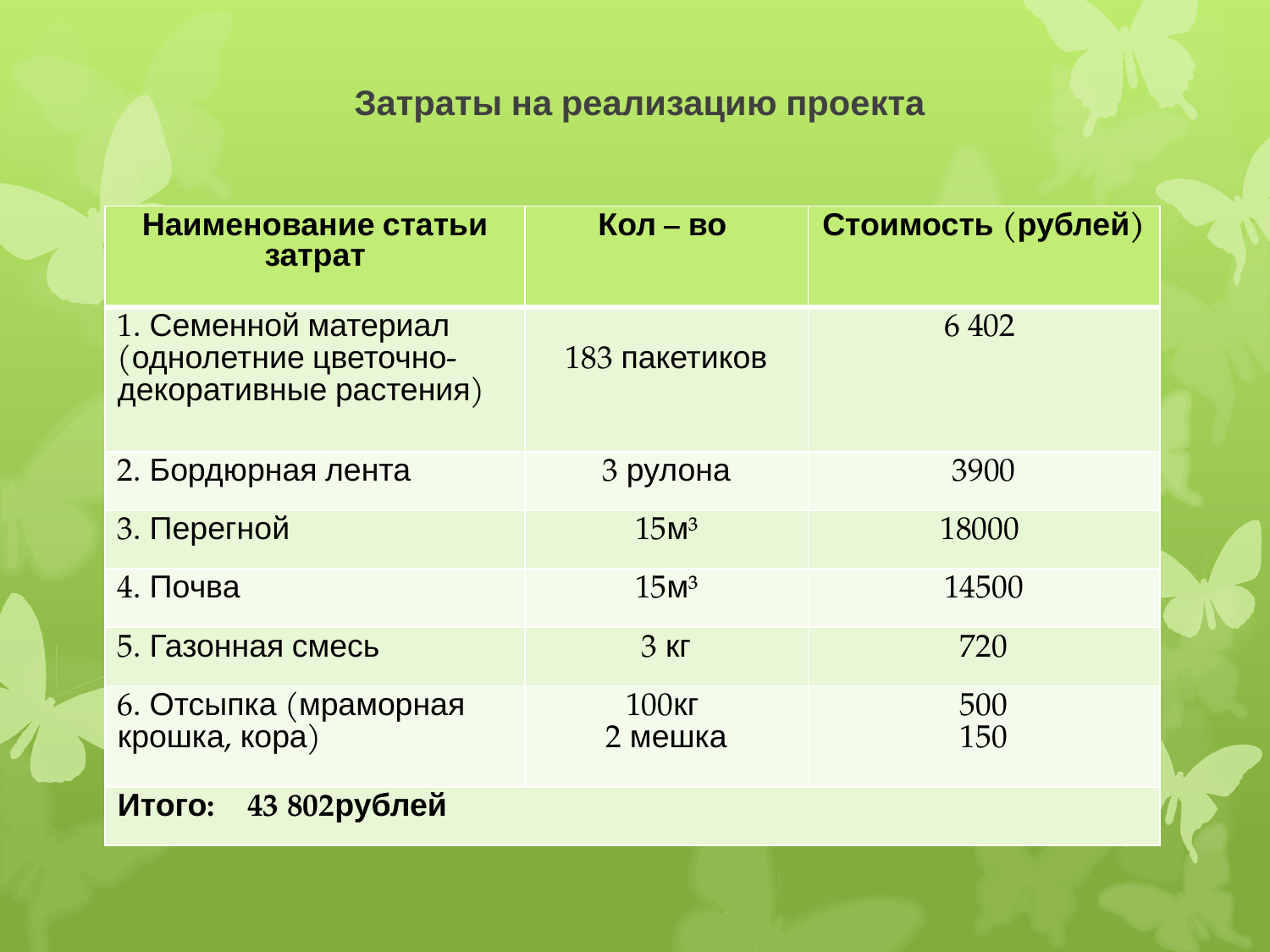

# Затраты на реализацию проекта
| Наименование статьи затрат | Кол – во | Стоимость (рублей) |
| --- | --- | --- |
| 1. Семенной материал (однолетние цветочно-декоративные растения) | 183 пакетиков | 6 402 |
| 2. Бордюрная лента | 3 рулона | 3900 |
| 3. Перегной | 15м³ | 18000 |
| 4. Почва | 15м³ | 14500 |
| 5. Газонная смесь | 3 кг | 720 |
| 6. Отсыпка (мраморная крошка, кора) | 100кг 2 мешка | 500 150 |
| Итого: 43 802рублей |  |  |